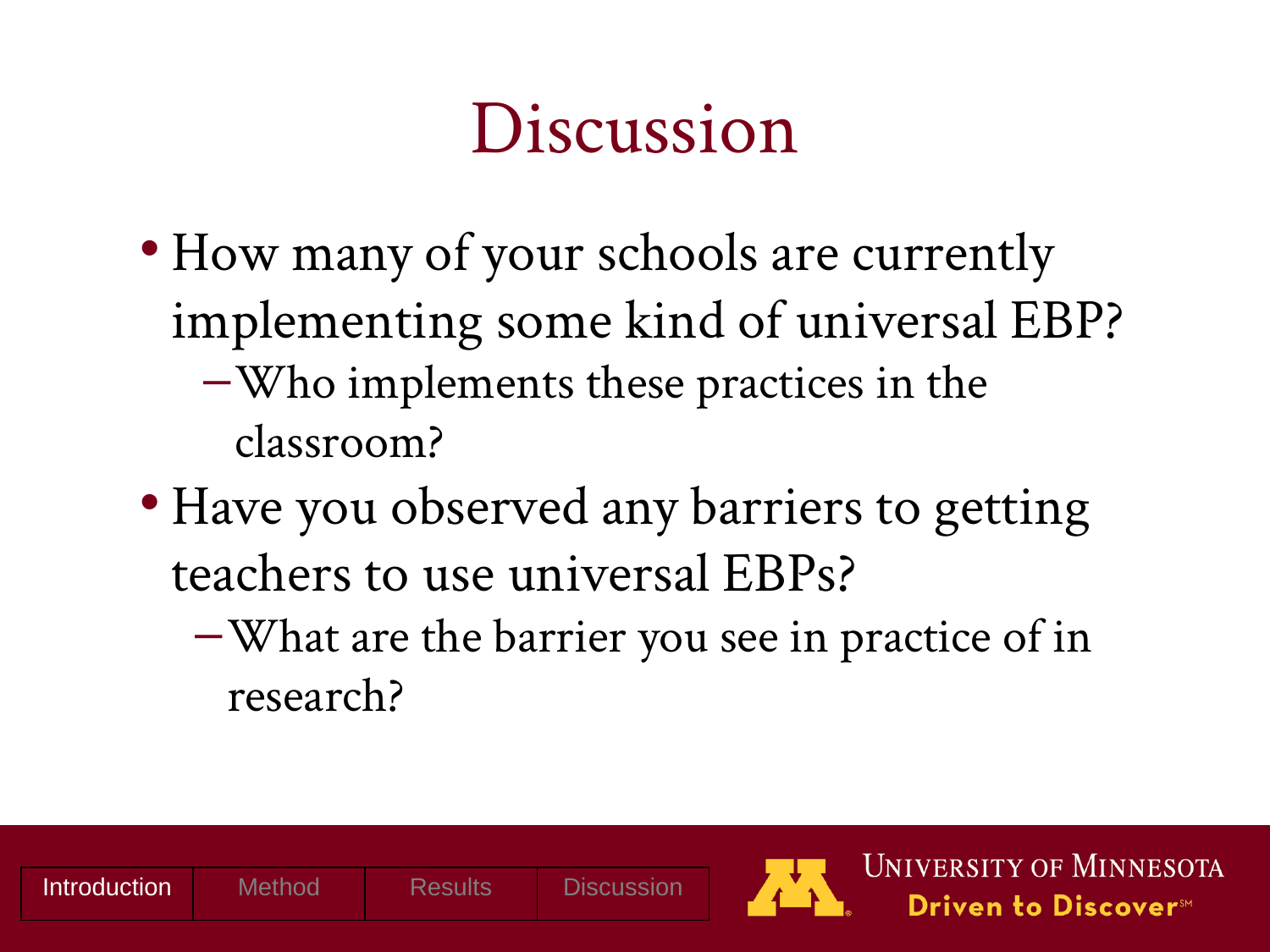

# Discussion
How many of your schools are currently implementing some kind of universal EBP?
Who implements these practices in the classroom?
Have you observed any barriers to getting teachers to use universal EBPs?
What are the barrier you see in practice of in research?
| Introduction | Method | Results | Discussion |
| --- | --- | --- | --- |